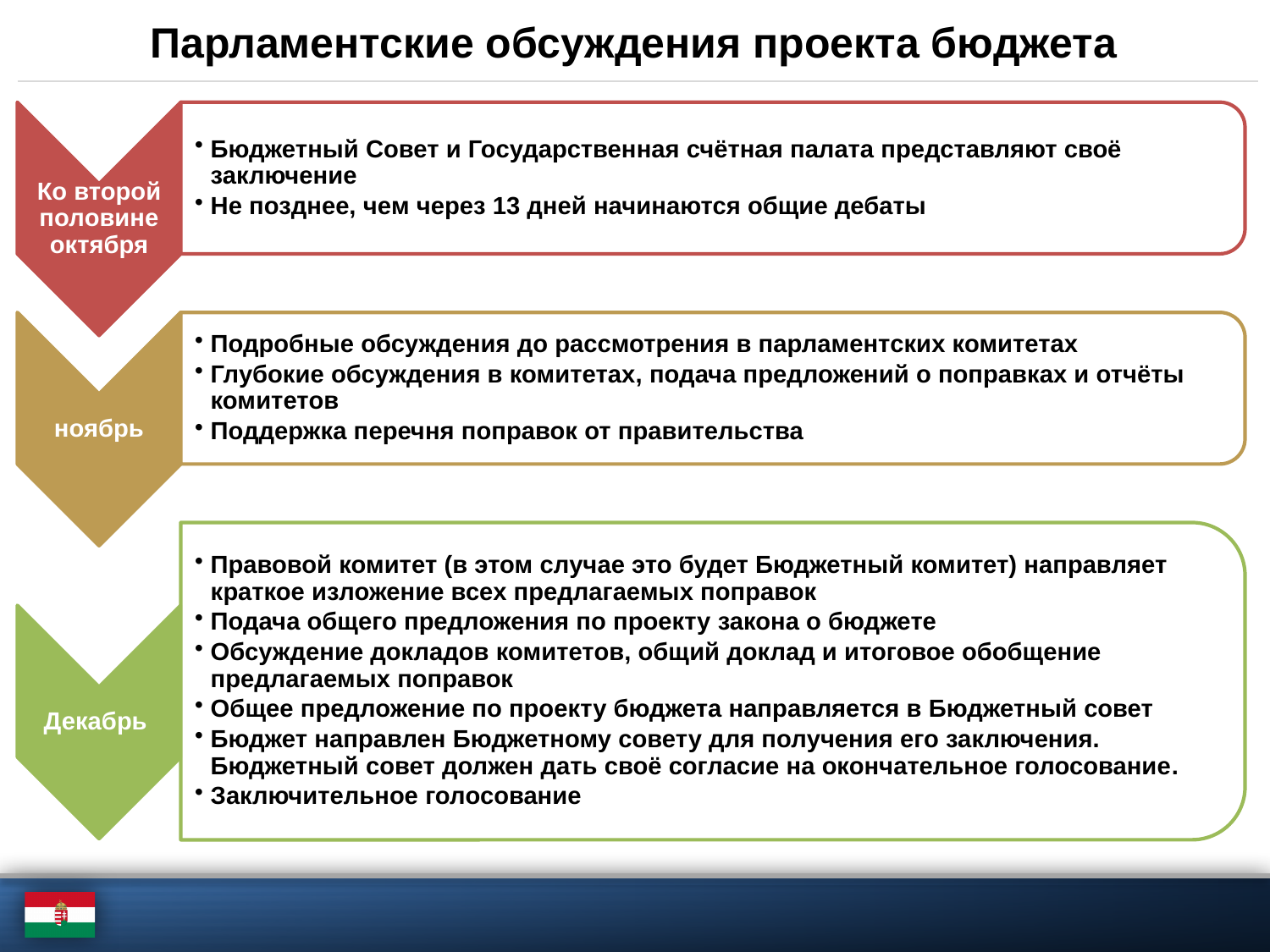

# Парламентские обсуждения проекта бюджета
Ко второй половине октября
Бюджетный Совет и Государственная счётная палата представляют своё заключение
Не позднее, чем через 13 дней начинаются общие дебаты
ноябрь
Подробные обсуждения до рассмотрения в парламентских комитетах
Глубокие обсуждения в комитетах, подача предложений о поправках и отчёты комитетов
Поддержка перечня поправок от правительства
Декабрь
Правовой комитет (в этом случае это будет Бюджетный комитет) направляет краткое изложение всех предлагаемых поправок
Подача общего предложения по проекту закона о бюджете
Обсуждение докладов комитетов, общий доклад и итоговое обобщение предлагаемых поправок
Общее предложение по проекту бюджета направляется в Бюджетный совет
Бюджет направлен Бюджетному совету для получения его заключения. Бюджетный совет должен дать своё согласие на окончательное голосование.
Заключительное голосование